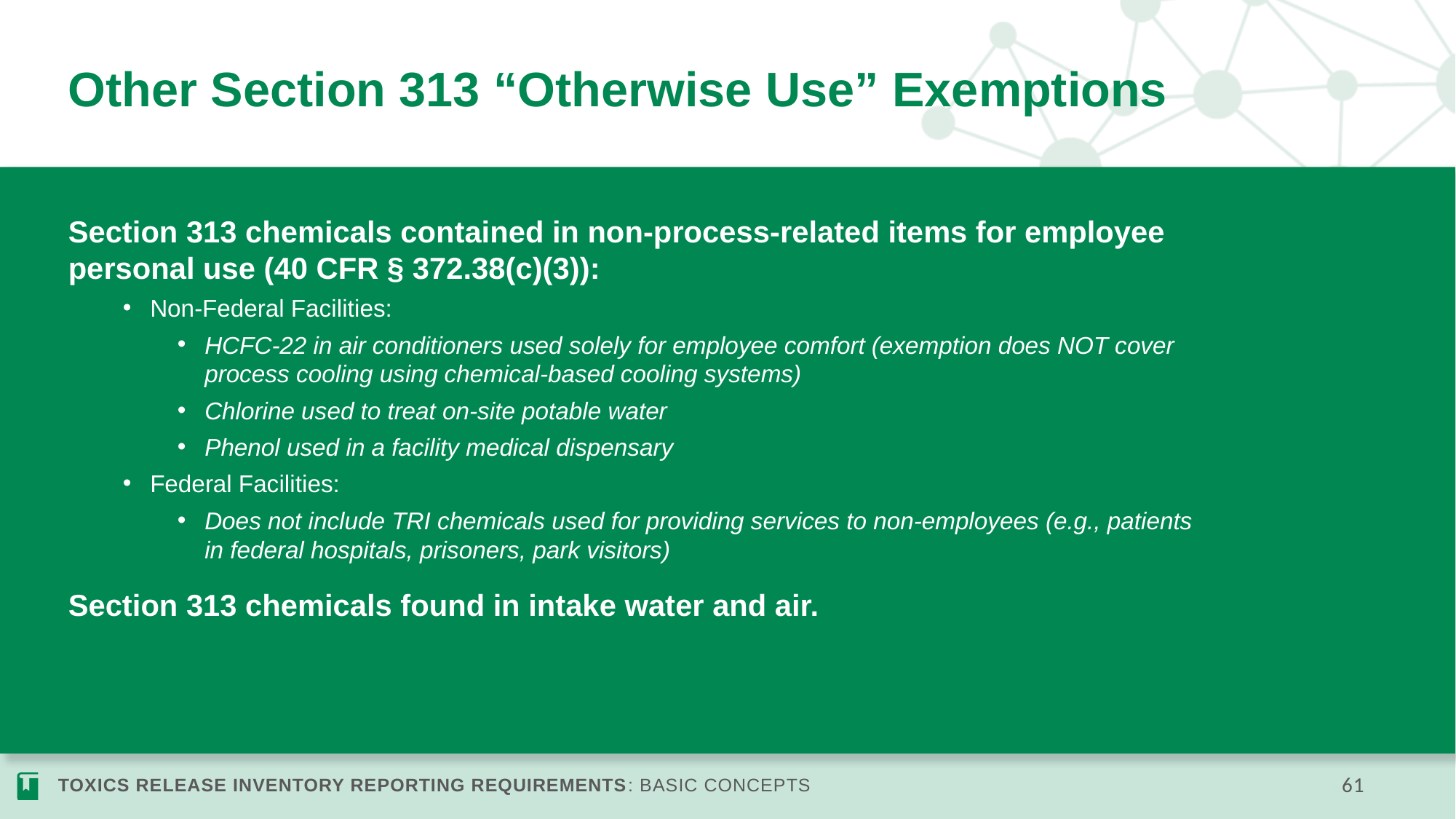

# Other Section 313 “Otherwise Use” Exemptions
Section 313 chemicals contained in non-process-related items for employee personal use (40 CFR § 372.38(c)(3)):
Non-Federal Facilities:
HCFC-22 in air conditioners used solely for employee comfort (exemption does NOT cover process cooling using chemical-based cooling systems)
Chlorine used to treat on-site potable water
Phenol used in a facility medical dispensary
Federal Facilities:
Does not include TRI chemicals used for providing services to non-employees (e.g., patients in federal hospitals, prisoners, park visitors)
Section 313 chemicals found in intake water and air.